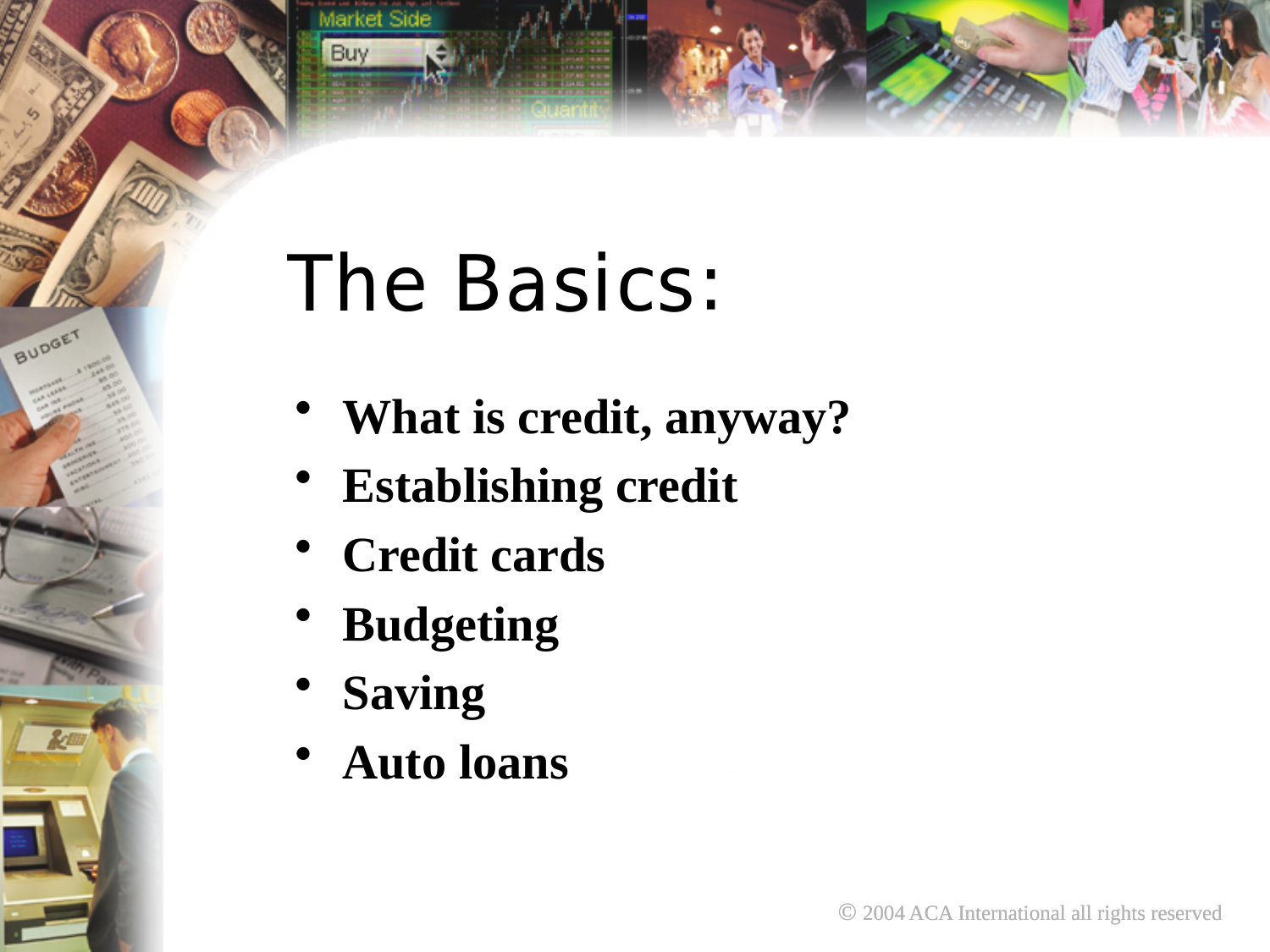

# The Basics:
What is credit, anyway?
Establishing credit
Credit cards
Budgeting
Saving
Auto loans
© 2004 ACA International all rights reserved